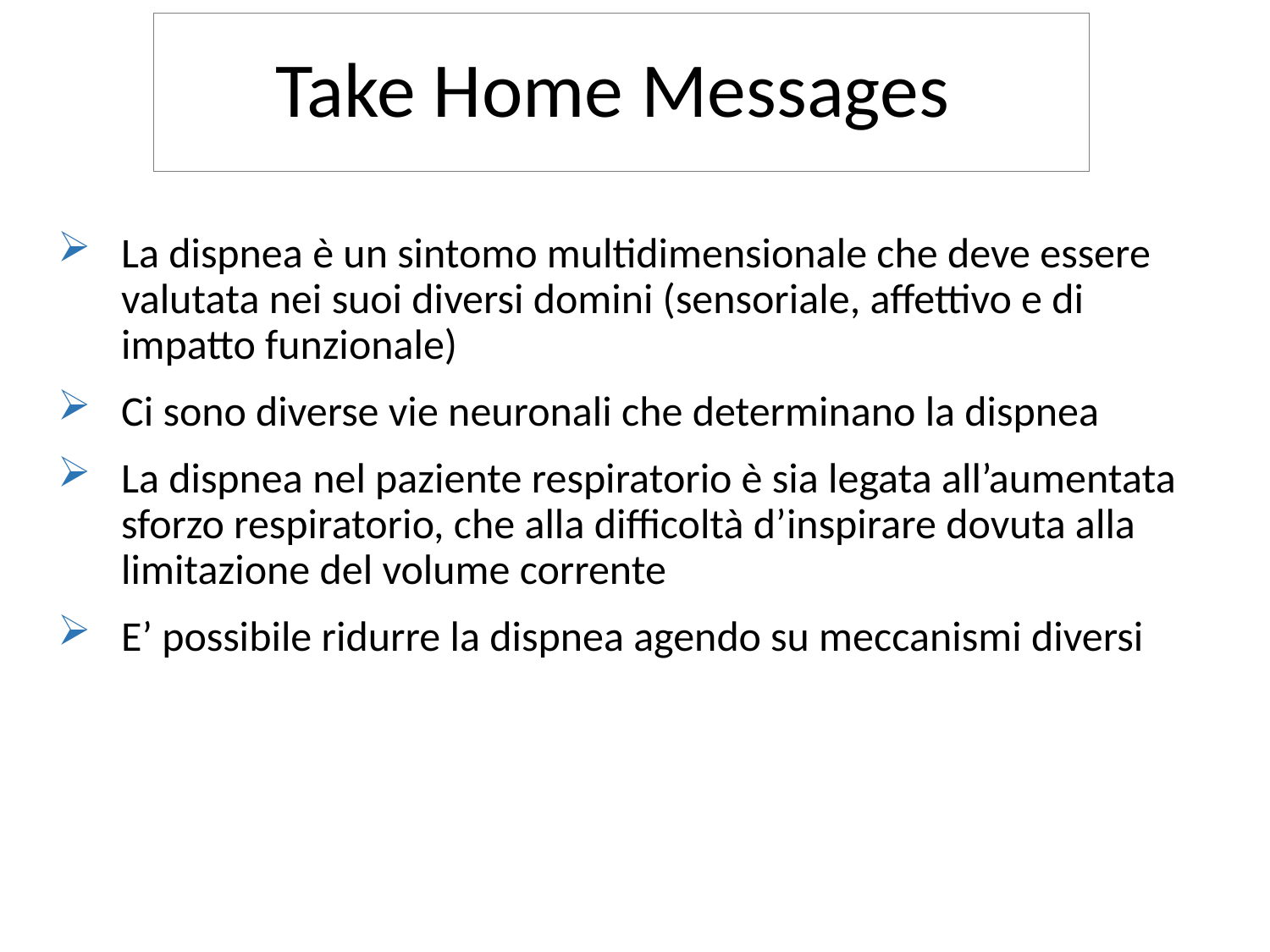

Take Home Messages
La dispnea è un sintomo multidimensionale che deve essere valutata nei suoi diversi domini (sensoriale, affettivo e di impatto funzionale)
Ci sono diverse vie neuronali che determinano la dispnea
La dispnea nel paziente respiratorio è sia legata all’aumentata sforzo respiratorio, che alla difficoltà d’inspirare dovuta alla limitazione del volume corrente
E’ possibile ridurre la dispnea agendo su meccanismi diversi